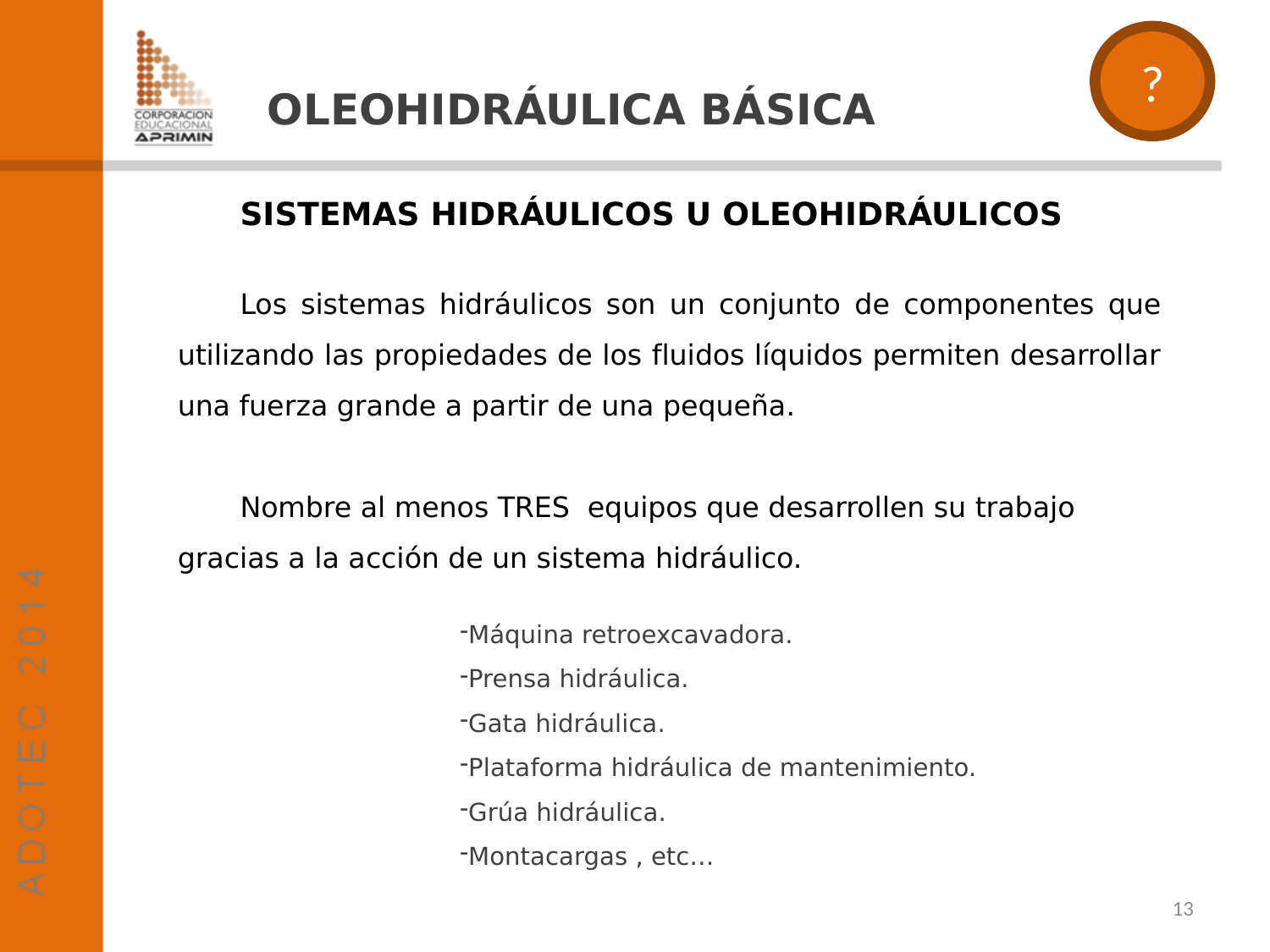

?
OLEOHIDRÁULICA BÁSICA
SISTEMAS HIDRÁULICOS U OLEOHIDRÁULICOS

Los sistemas hidráulicos son un conjunto de componentes que utilizando las propiedades de los fluidos líquidos permiten desarrollar una fuerza grande a partir de una pequeña.

Nombre al menos TRES  equipos que desarrollen su trabajo gracias a la acción de un sistema hidráulico.

Máquina retroexcavadora.
Prensa hidráulica.
Gata hidráulica.
Plataforma hidráulica de mantenimiento.
Grúa hidráulica.
Montacargas , etc…

13